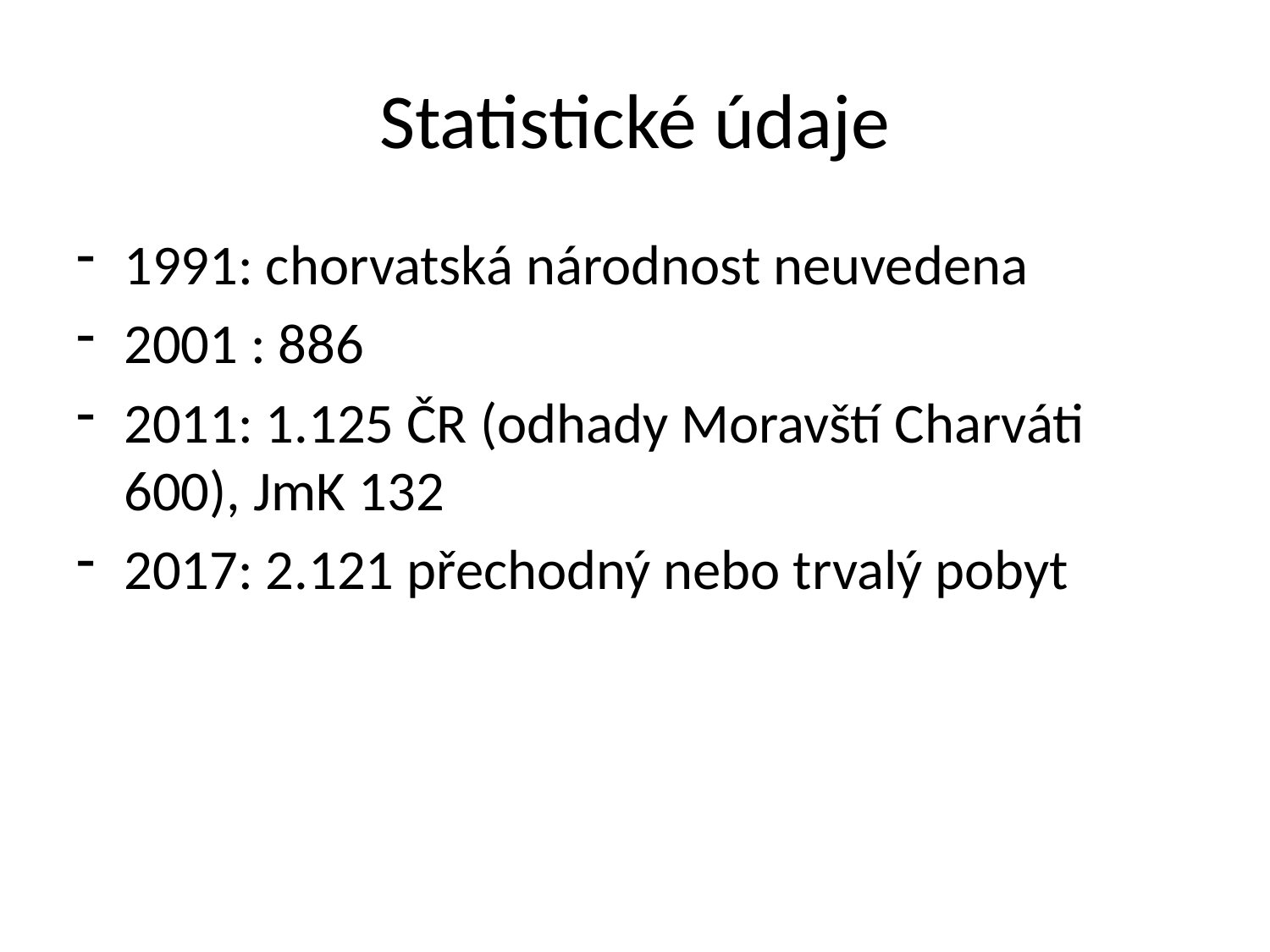

# Statistické údaje
1991: chorvatská národnost neuvedena
2001 : 886
2011: 1.125 ČR (odhady Moravští Charváti 600), JmK 132
2017: 2.121 přechodný nebo trvalý pobyt